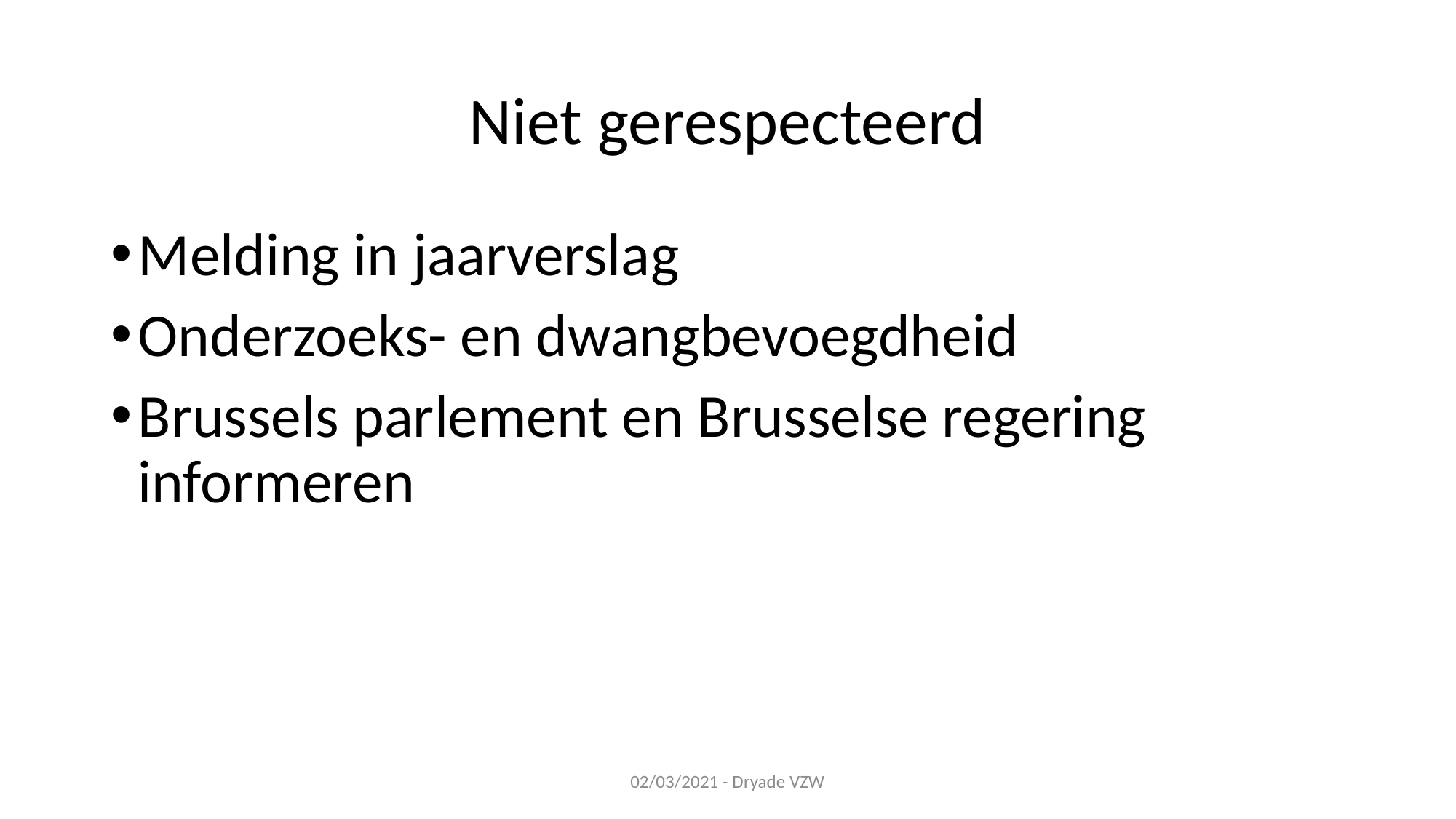

# Niet gerespecteerd
Melding in jaarverslag
Onderzoeks- en dwangbevoegdheid
Brussels parlement en Brusselse regering informeren
02/03/2021 - Dryade VZW